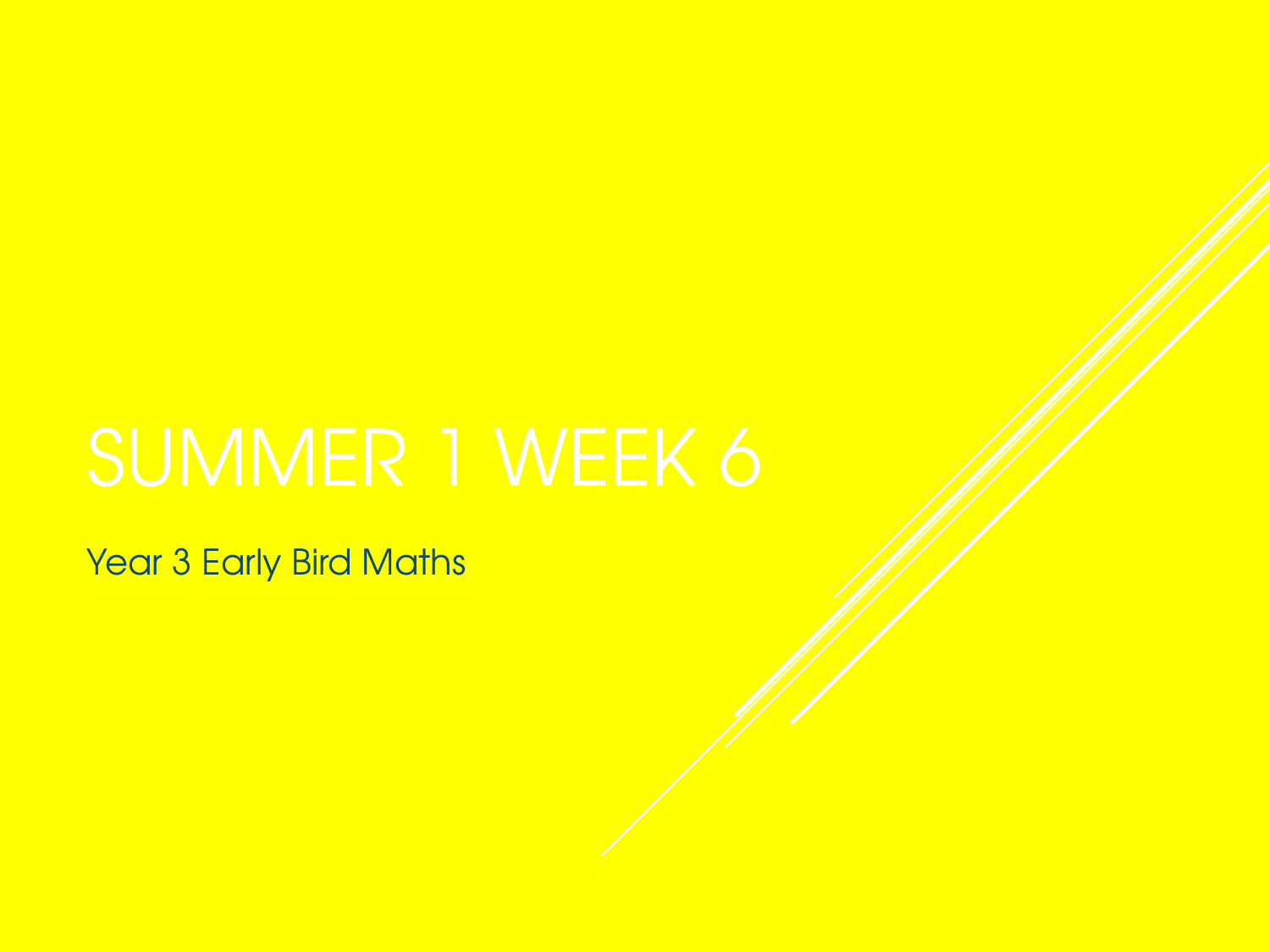

# Summer 1 Week 6
Year 3 Early Bird Maths